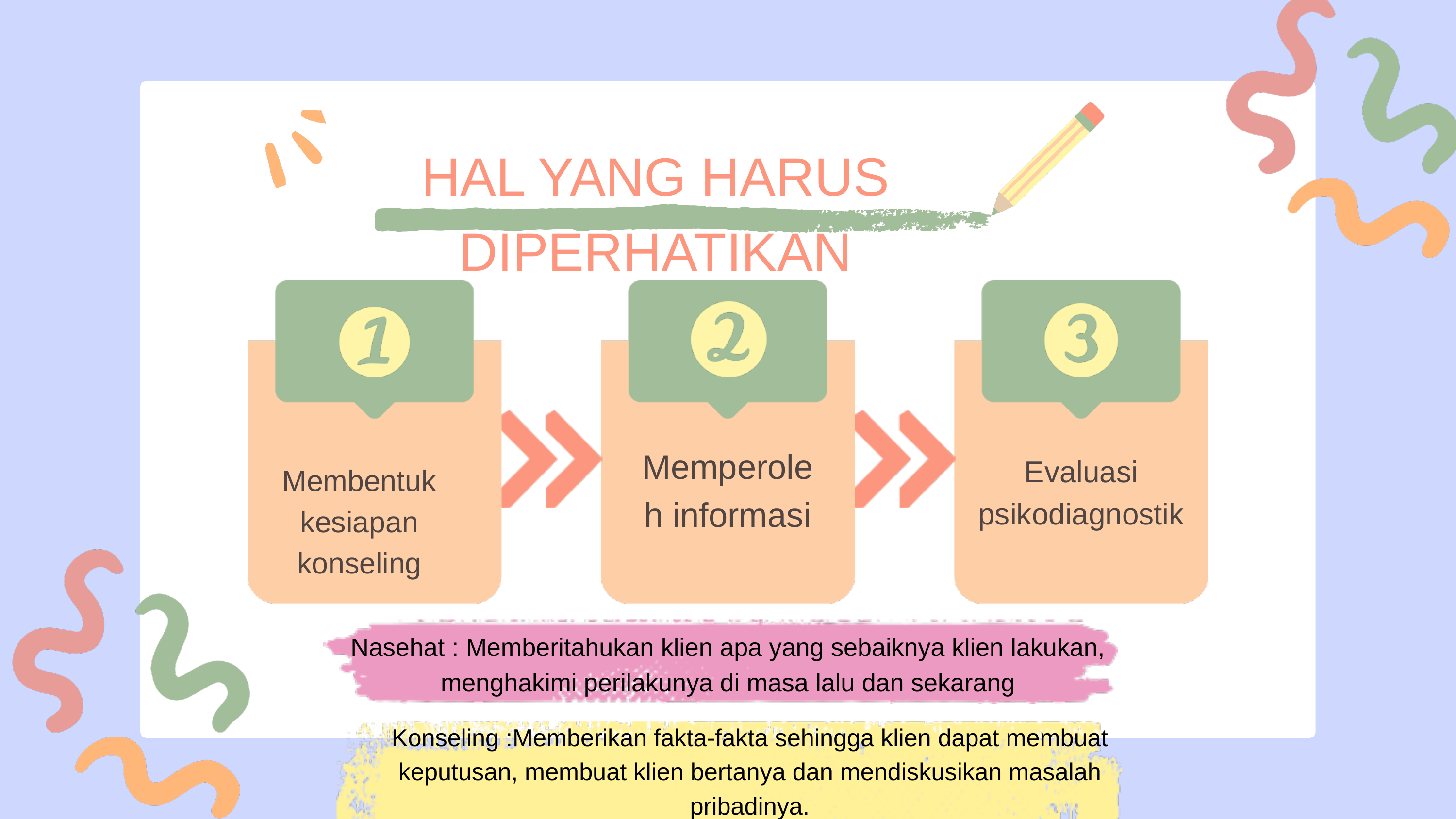

HAL YANG HARUS DIPERHATIKAN

Memperoleh informasi
Evaluasi psikodiagnostik
Membentuk kesiapan konseling

Nasehat : Memberitahukan klien apa yang sebaiknya klien lakukan, menghakimi perilakunya di masa lalu dan sekarang
Konseling :Memberikan fakta-fakta sehingga klien dapat membuat keputusan, membuat klien bertanya dan mendiskusikan masalah pribadinya.